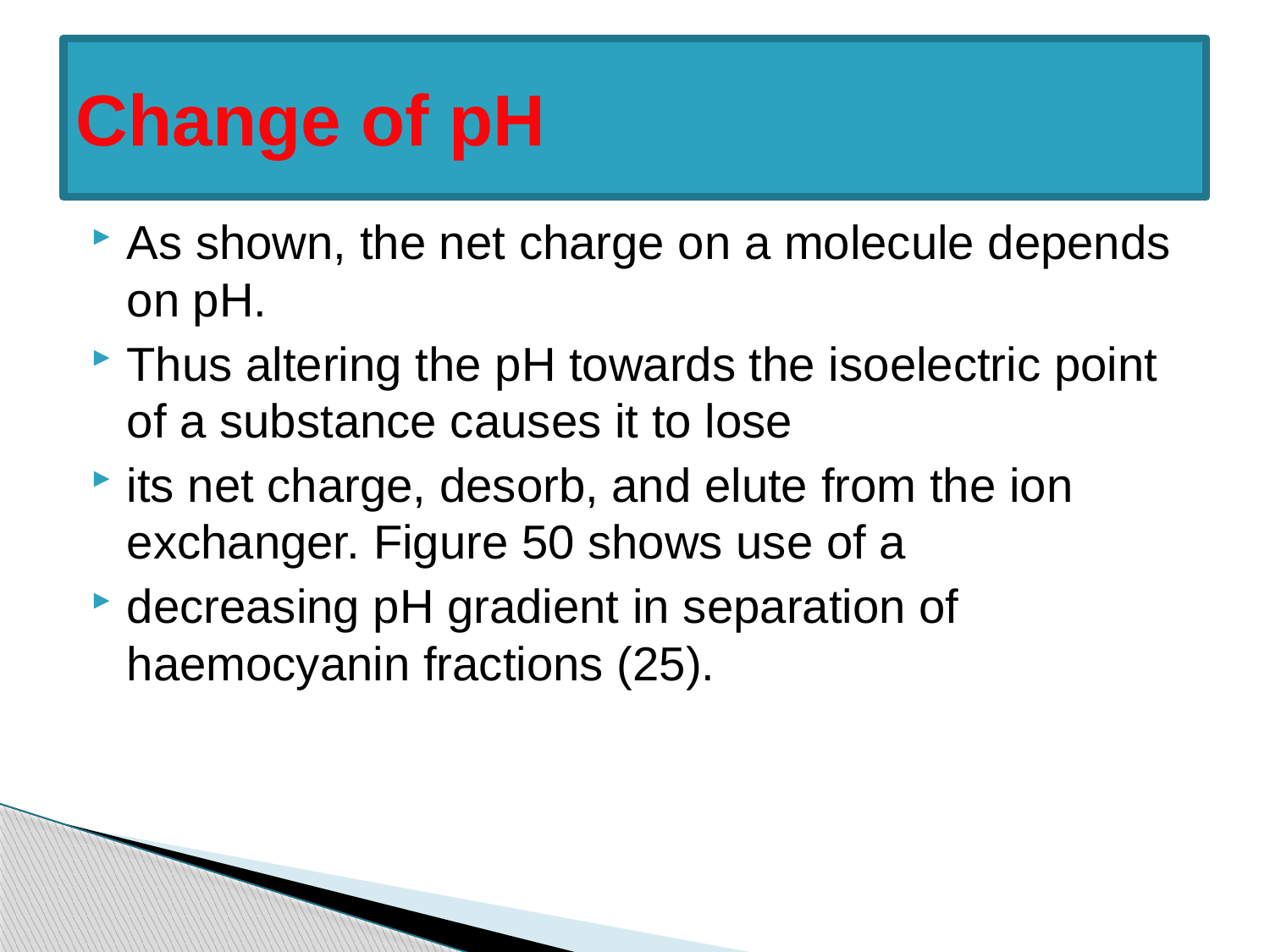

# Change of pH
As shown, the net charge on a molecule depends on pH.
Thus altering the pH towards the isoelectric point of a substance causes it to lose
its net charge, desorb, and elute from the ion exchanger. Figure 50 shows use of a
decreasing pH gradient in separation of haemocyanin fractions (25).